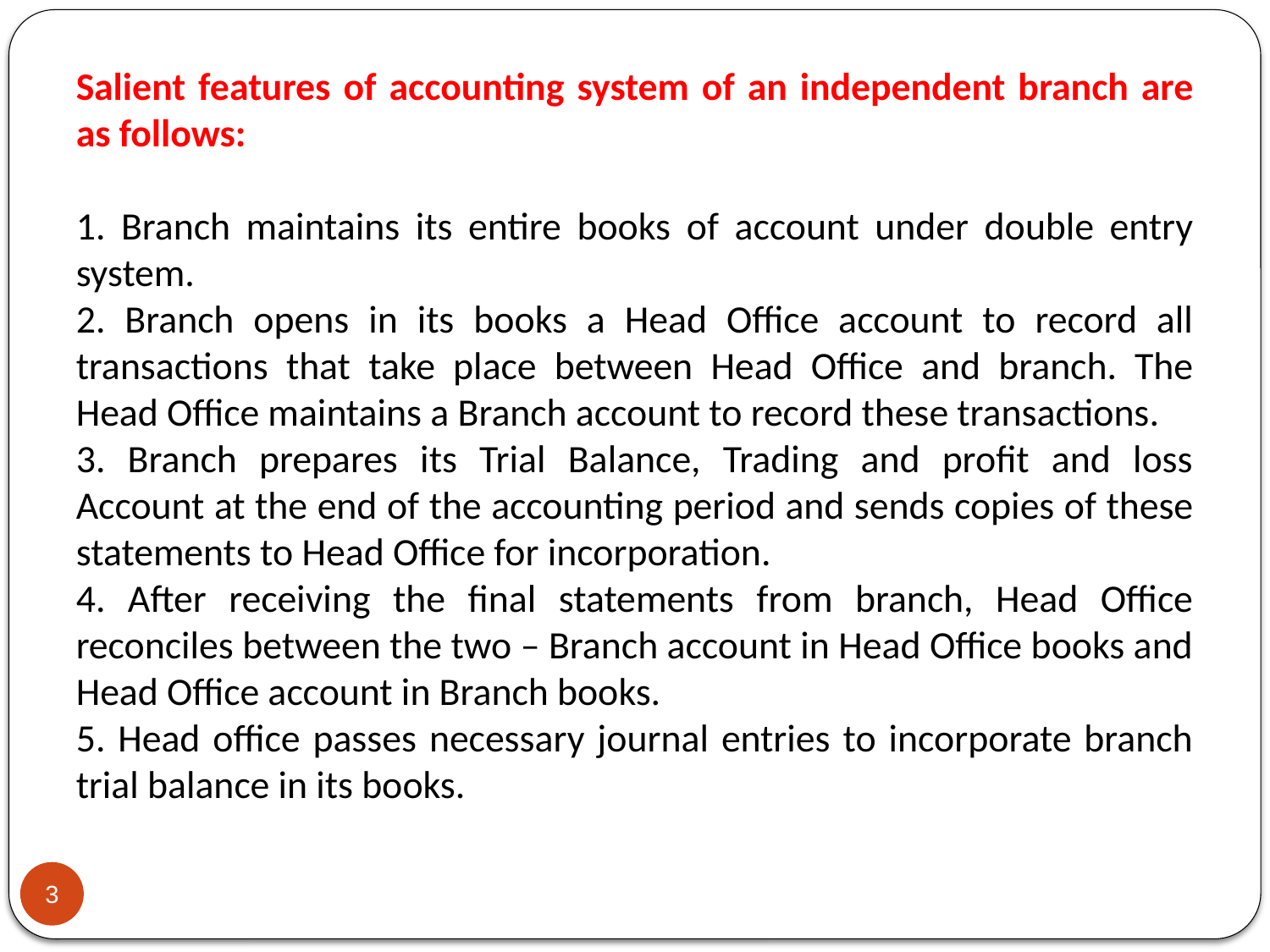

Salient features of accounting system of an independent branch are as follows:

1. Branch maintains its entire books of account under double entry system.
2. Branch opens in its books a Head Office account to record all transactions that take place between Head Office and branch. The Head Office maintains a Branch account to record these transactions.
3. Branch prepares its Trial Balance, Trading and profit and loss Account at the end of the accounting period and sends copies of these statements to Head Office for incorporation.
4. After receiving the final statements from branch, Head Office reconciles between the two – Branch account in Head Office books and Head Office account in Branch books.
5. Head office passes necessary journal entries to incorporate branch trial balance in its books.

3